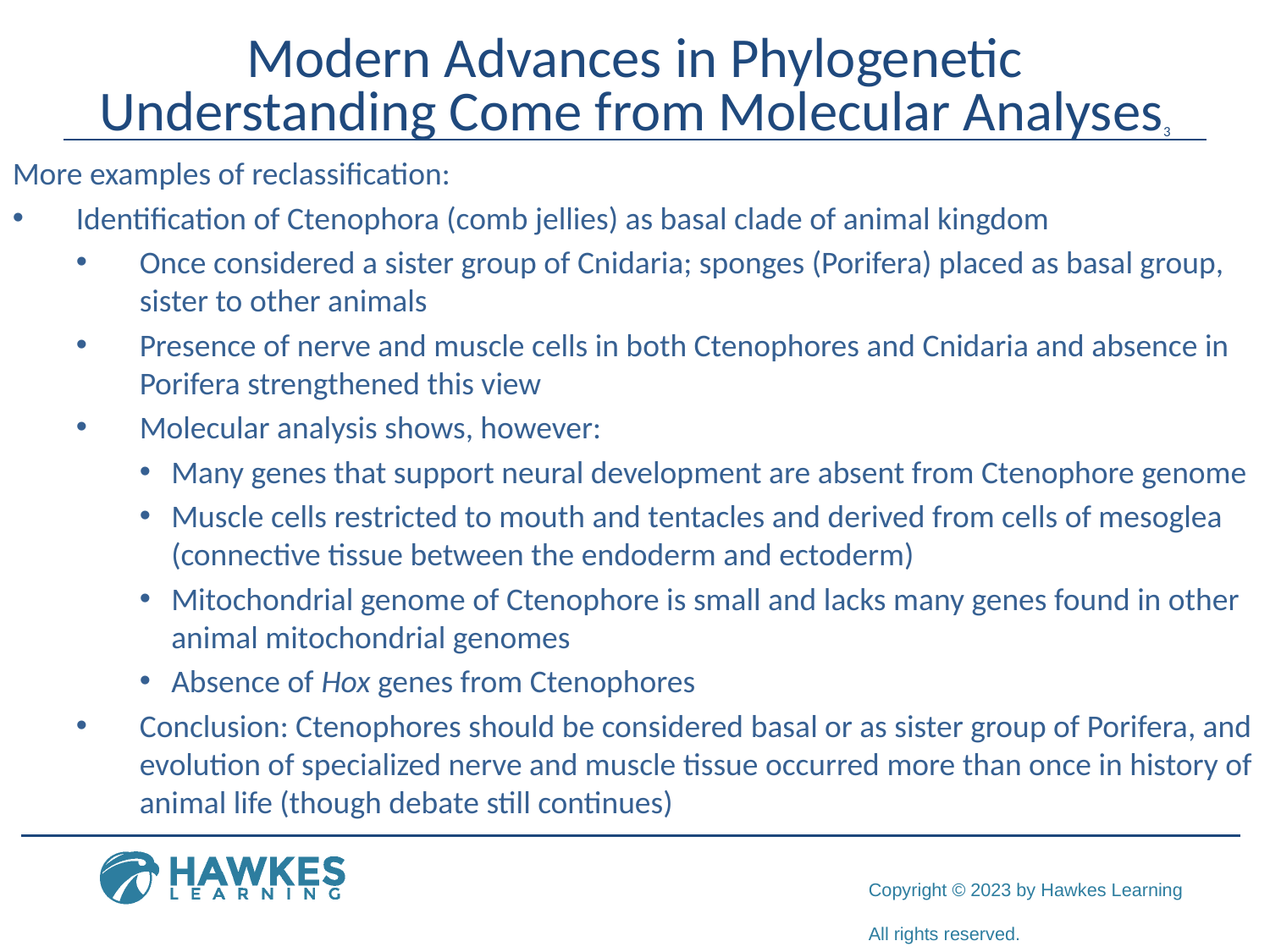

# Modern Advances in Phylogenetic Understanding Come from Molecular Analyses3
More examples of reclassification:
Identification of Ctenophora (comb jellies) as basal clade of animal kingdom
Once considered a sister group of Cnidaria; sponges (Porifera) placed as basal group, sister to other animals
Presence of nerve and muscle cells in both Ctenophores and Cnidaria and absence in Porifera strengthened this view
Molecular analysis shows, however:
Many genes that support neural development are absent from Ctenophore genome
Muscle cells restricted to mouth and tentacles and derived from cells of mesoglea (connective tissue between the endoderm and ectoderm)
Mitochondrial genome of Ctenophore is small and lacks many genes found in other animal mitochondrial genomes
Absence of Hox genes from Ctenophores
Conclusion: Ctenophores should be considered basal or as sister group of Porifera, and evolution of specialized nerve and muscle tissue occurred more than once in history of animal life (though debate still continues)